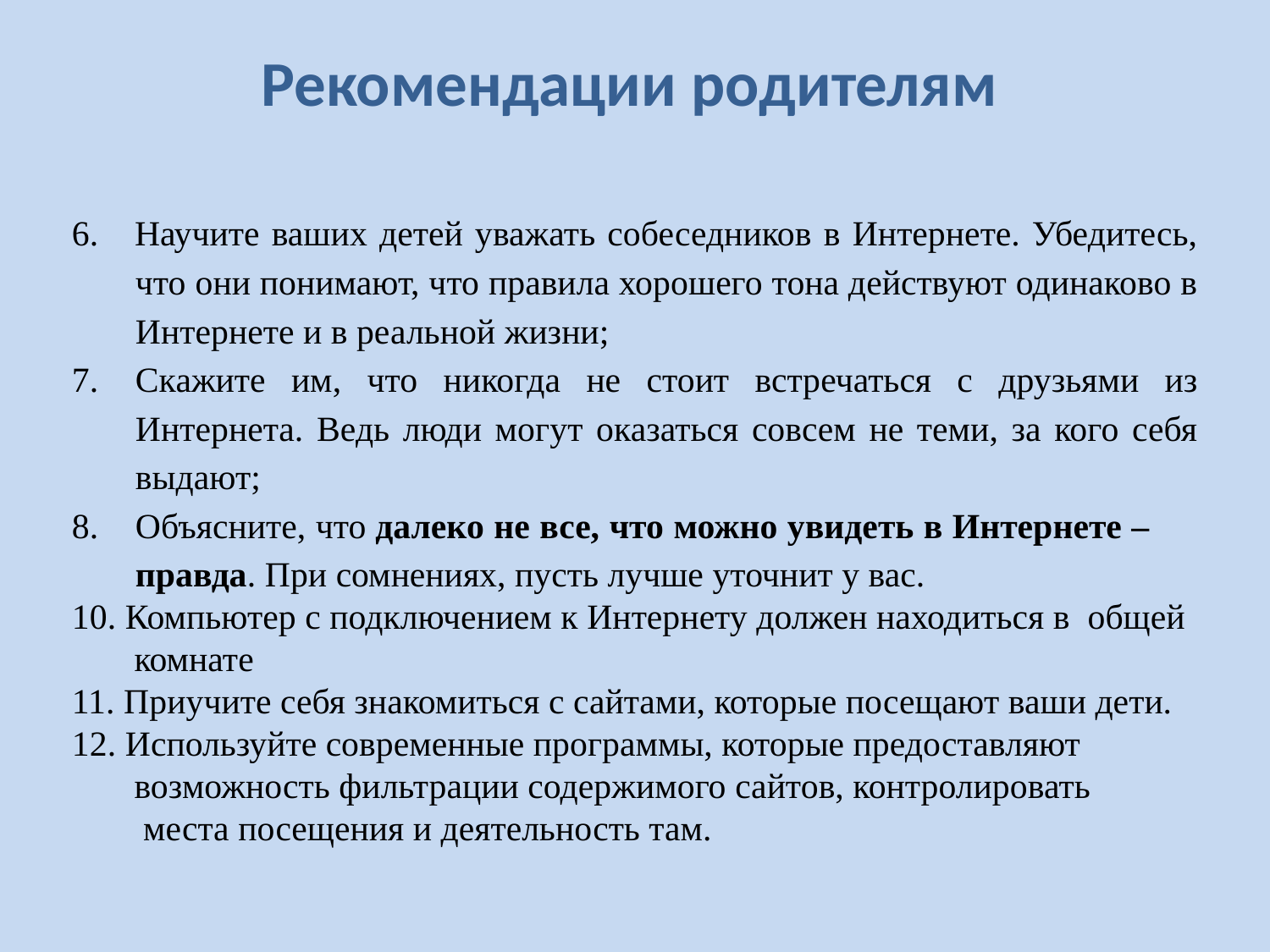

Рекомендации родителям
6.   Научите ваших детей уважать собеседников в Интернете. Убедитесь, что они понимают, что правила хорошего тона действуют одинаково в Интернете и в реальной жизни;
Скажите им, что никогда не стоит встречаться с друзьями из Интернета. Ведь люди могут оказаться совсем не теми, за кого себя выдают;
Объясните, что далеко не все, что можно увидеть в Интернете –      правда. При сомнениях, пусть лучше уточнит у вас.
10. Компьютер с подключением к Интернету должен находиться в  общей
       комнате
11. Приучите себя знакомиться с сайтами, которые посещают ваши дети.
12. Используйте современные программы, которые предоставляют
       возможность фильтрации содержимого сайтов, контролировать
        места посещения и деятельность там.